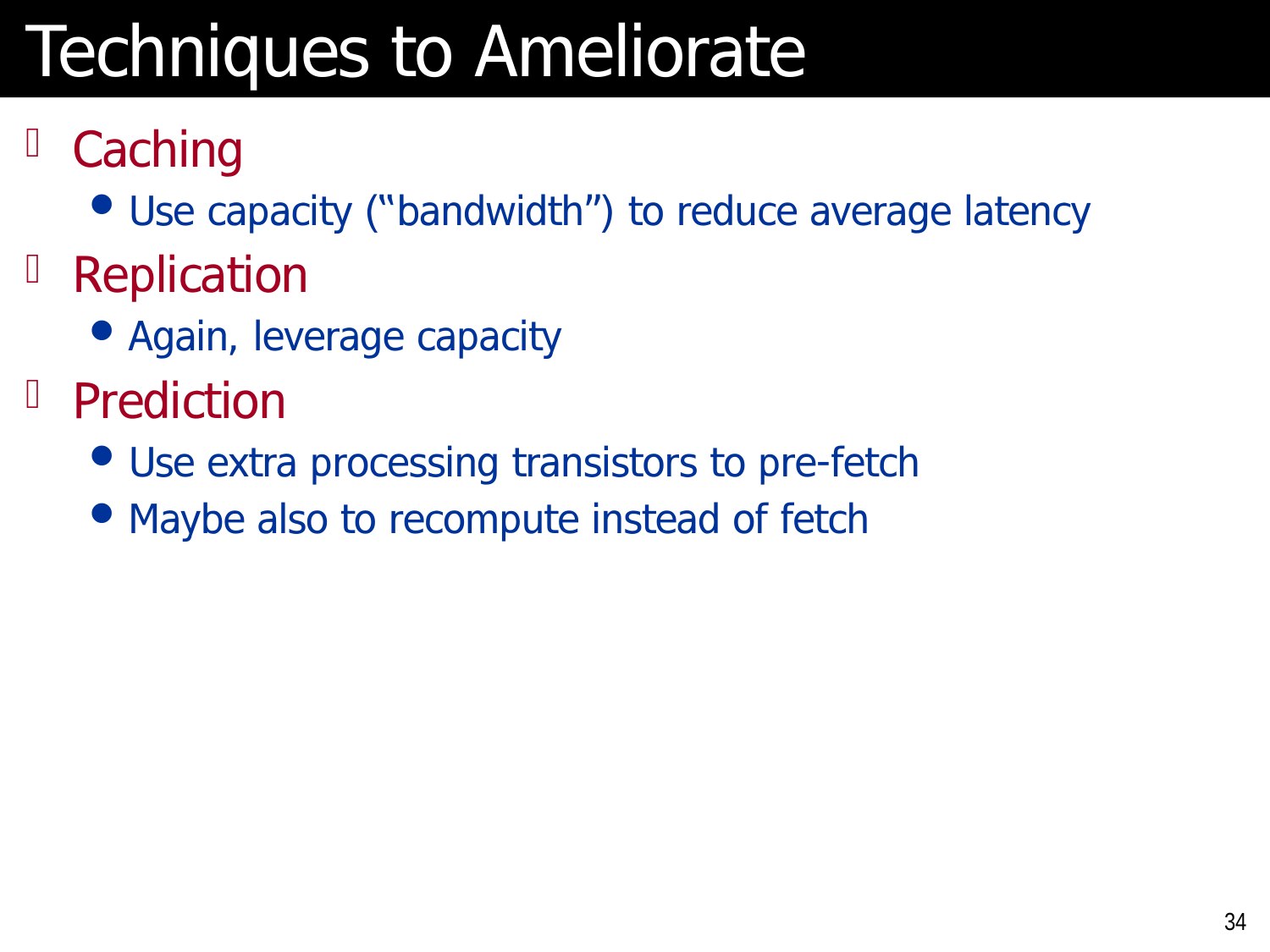

# Techniques to Ameliorate
Caching
Use capacity (“bandwidth”) to reduce average latency
Replication
Again, leverage capacity
Prediction
Use extra processing transistors to pre-fetch
Maybe also to recompute instead of fetch
34